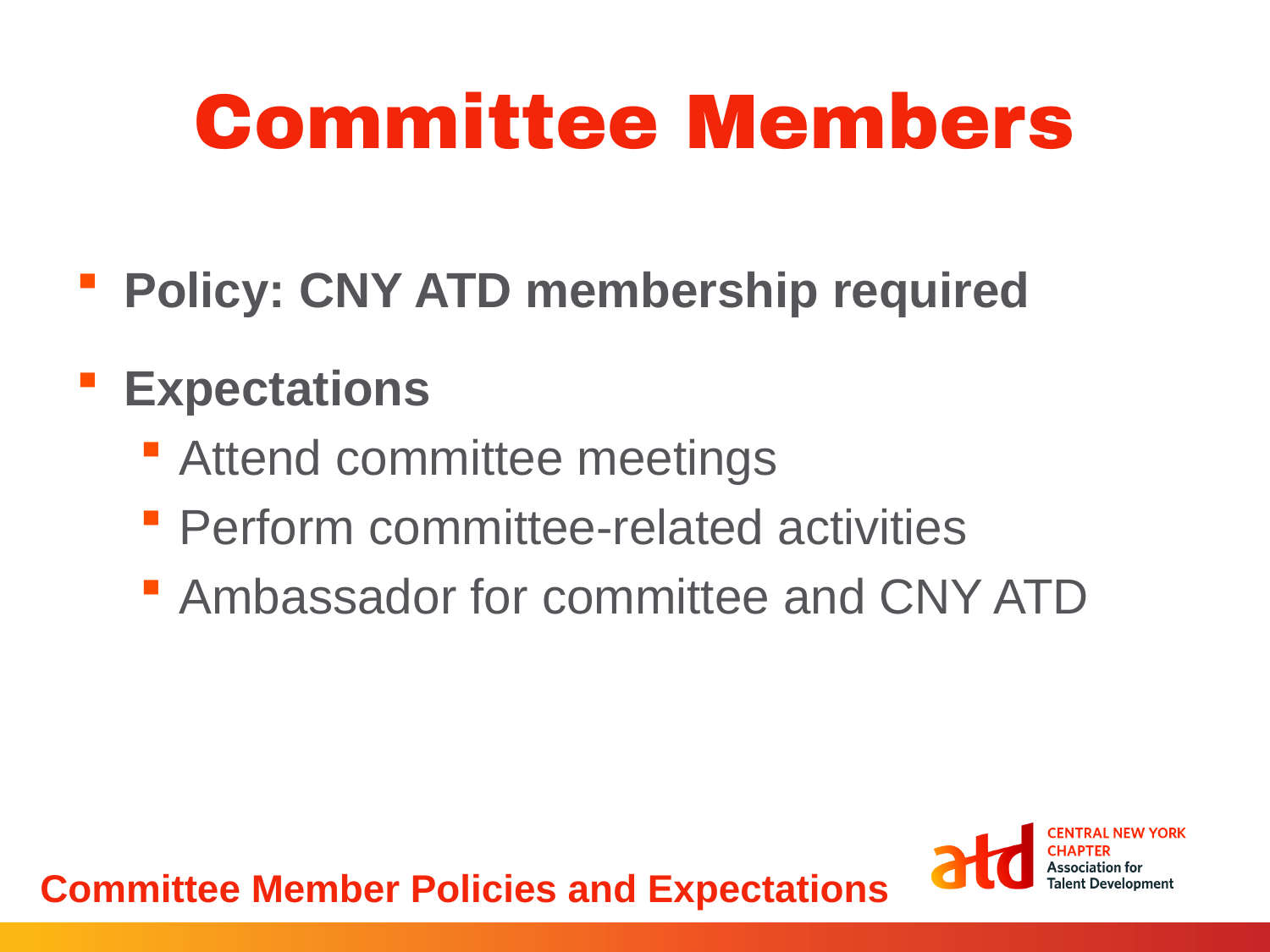

# Committee Members
Policy: CNY ATD membership required
Expectations
Attend committee meetings
Perform committee-related activities
Ambassador for committee and CNY ATD

Committee Member Policies and Expectations